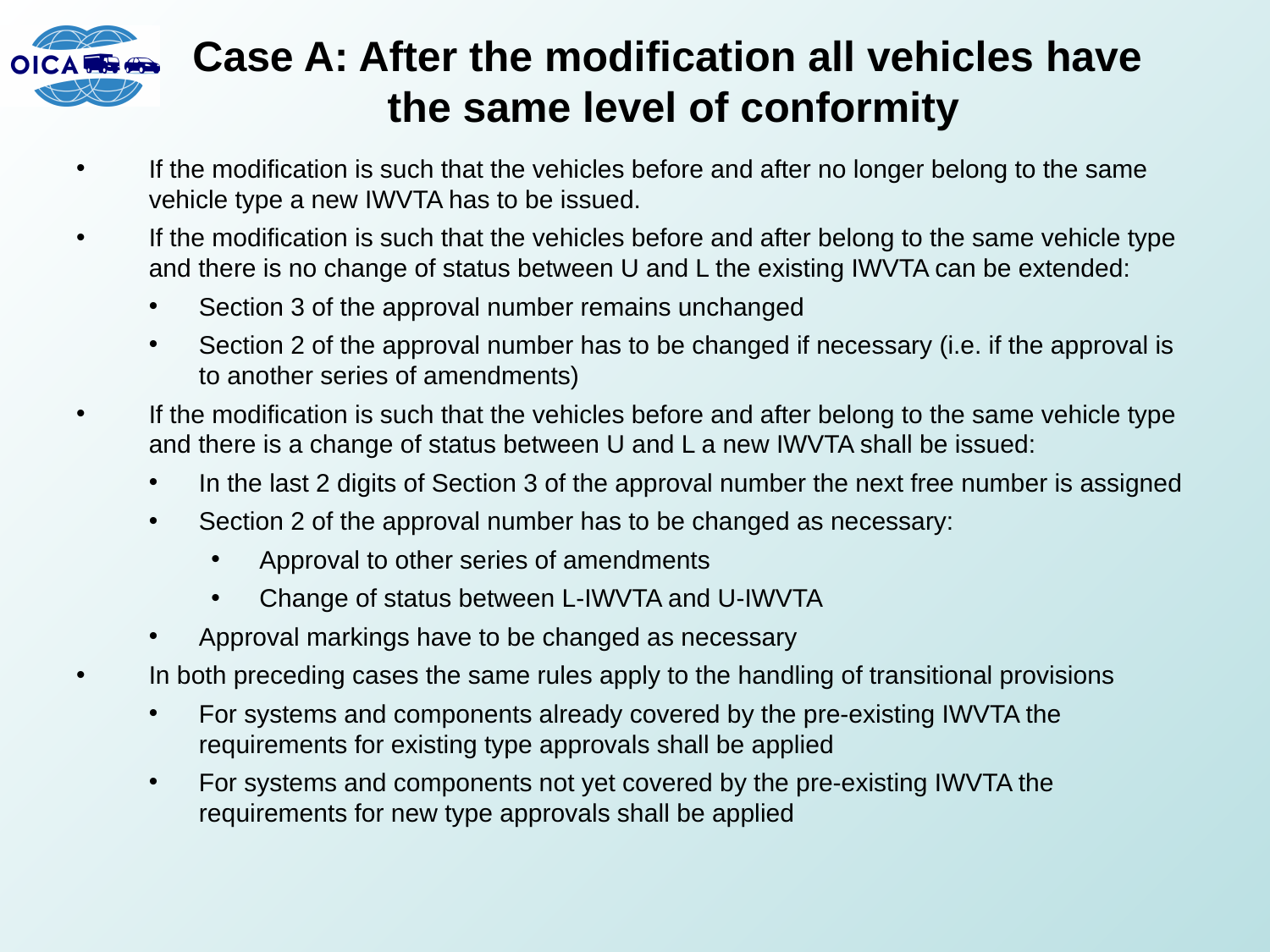

# Case A: After the modification all vehicles have the same level of conformity
If the modification is such that the vehicles before and after no longer belong to the same vehicle type a new IWVTA has to be issued.
If the modification is such that the vehicles before and after belong to the same vehicle type and there is no change of status between U and L the existing IWVTA can be extended:
Section 3 of the approval number remains unchanged
Section 2 of the approval number has to be changed if necessary (i.e. if the approval is to another series of amendments)
If the modification is such that the vehicles before and after belong to the same vehicle type and there is a change of status between U and L a new IWVTA shall be issued:
In the last 2 digits of Section 3 of the approval number the next free number is assigned
Section 2 of the approval number has to be changed as necessary:
Approval to other series of amendments
Change of status between L-IWVTA and U-IWVTA
Approval markings have to be changed as necessary
In both preceding cases the same rules apply to the handling of transitional provisions
For systems and components already covered by the pre-existing IWVTA the requirements for existing type approvals shall be applied
For systems and components not yet covered by the pre-existing IWVTA the requirements for new type approvals shall be applied